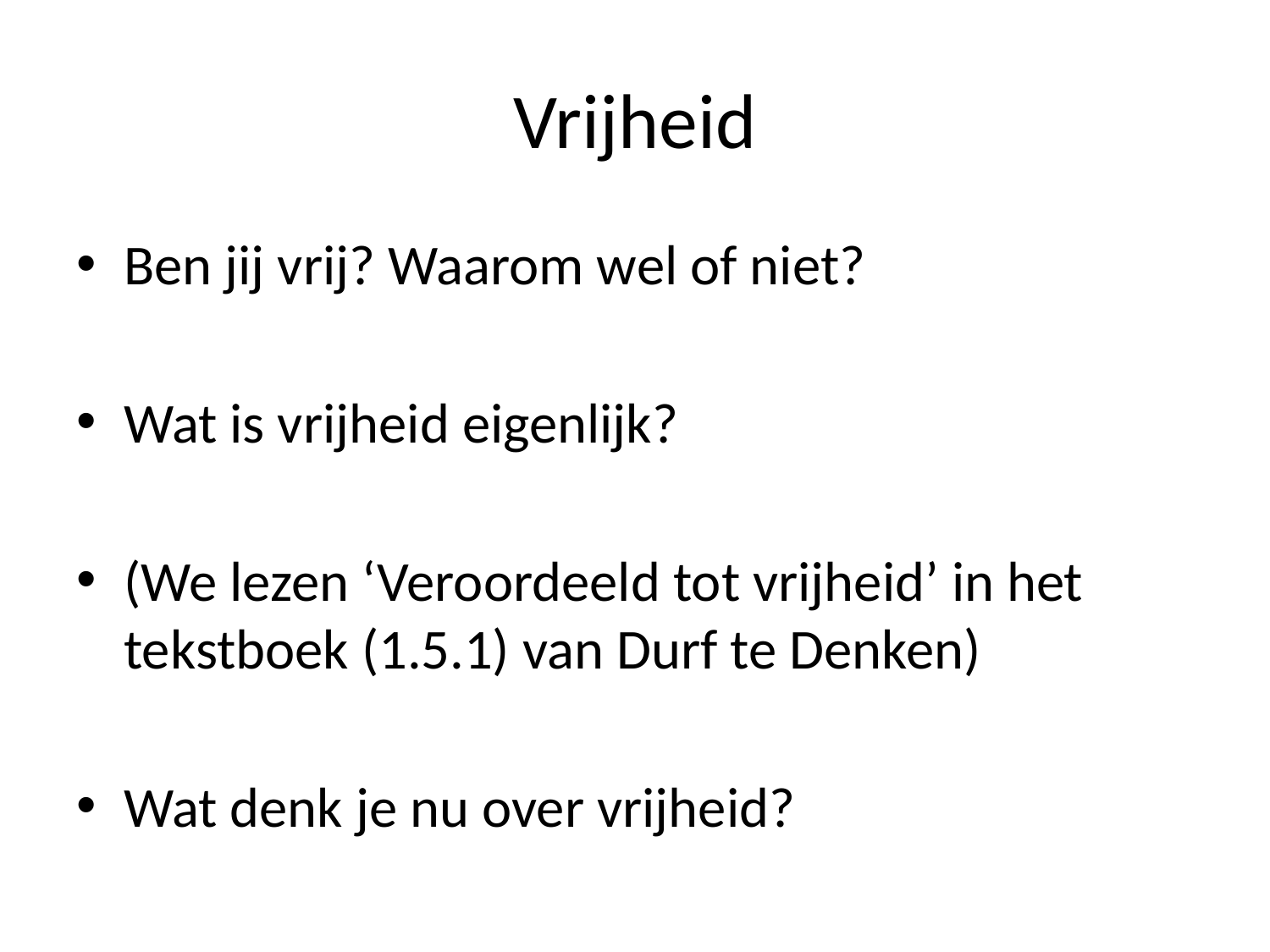

# Vrijheid
Ben jij vrij? Waarom wel of niet?

Wat is vrijheid eigenlijk?

(We lezen ‘Veroordeeld tot vrijheid’ in het tekstboek (1.5.1) van Durf te Denken)

Wat denk je nu over vrijheid?